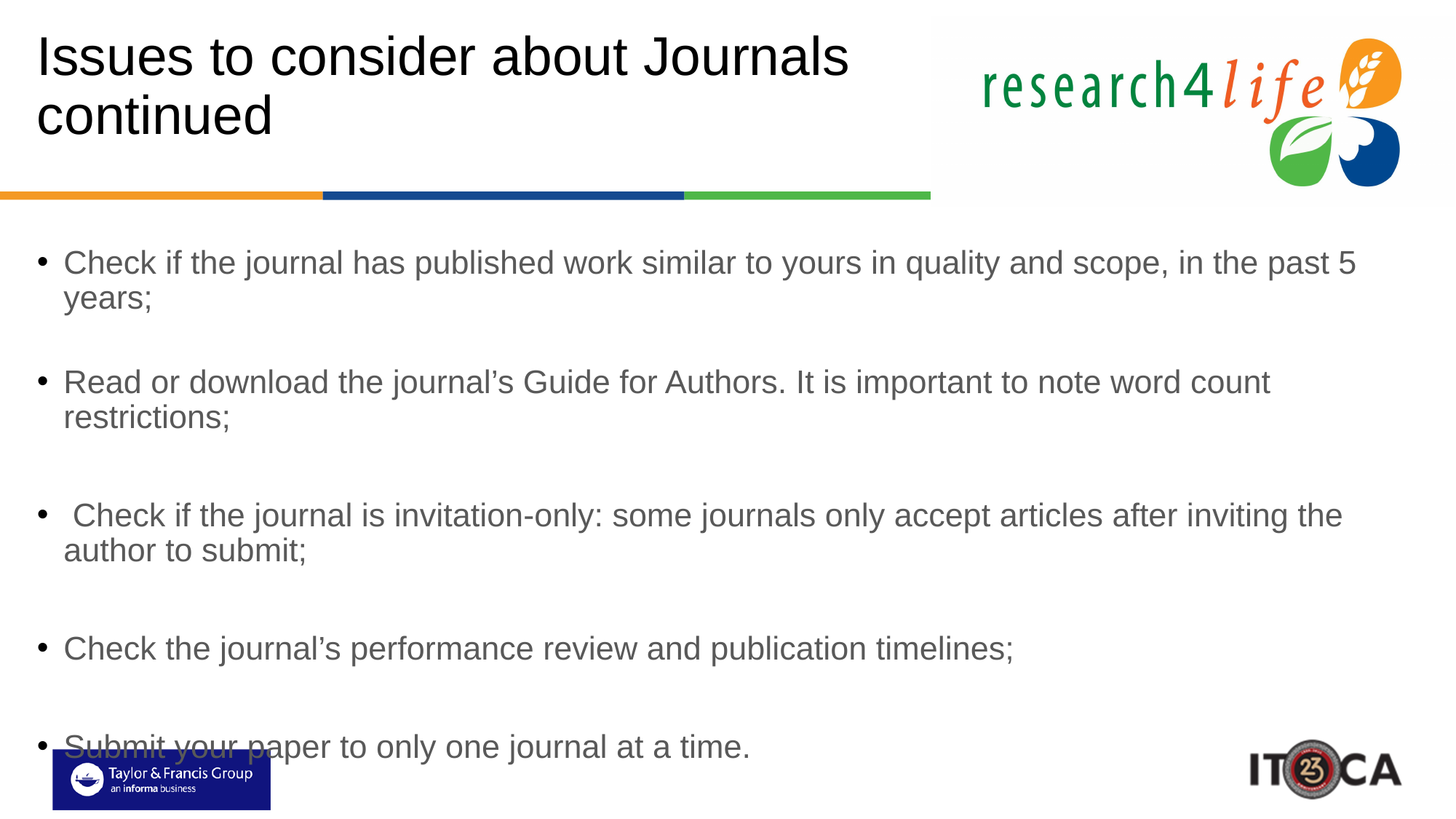

Issues to consider about Journals continued
# Issues to consider about journals
Check if the journal has published work similar to yours in quality and scope, in the past 5 years;

Read or download the journal’s Guide for Authors. It is important to note word count restrictions;

 Check if the journal is invitation-only: some journals only accept articles after inviting the author to submit;

Check the journal’s performance review and publication timelines;

Submit your paper to only one journal at a time.